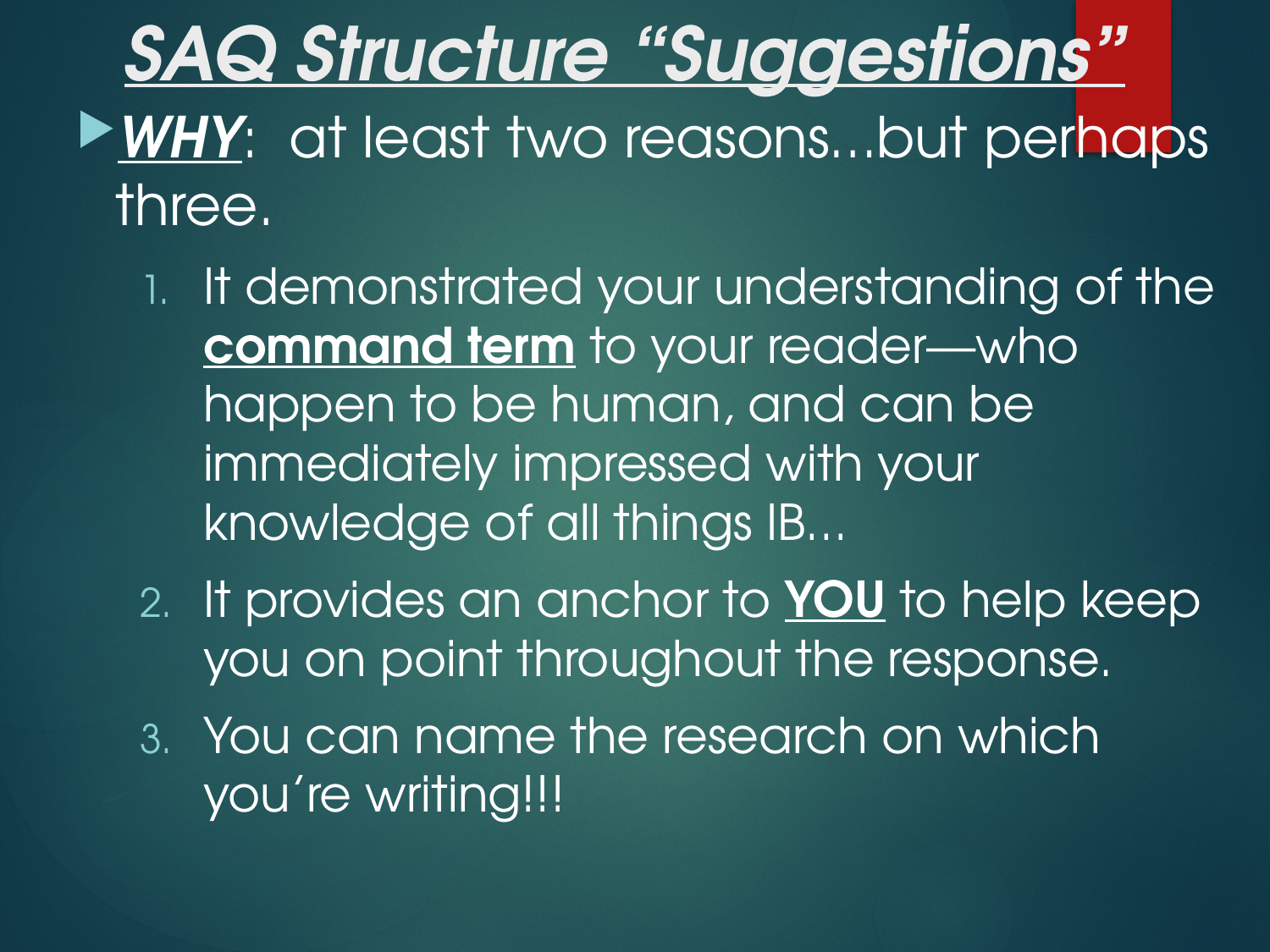

# SAQ Structure “Suggestions”
WHY:  at least two reasons…but perhaps three.
It demonstrated your understanding of the command term to your reader—who happen to be human, and can be immediately impressed with your knowledge of all things IB…
It provides an anchor to YOU to help keep you on point throughout the response.
You can name the research on which you’re writing!!!